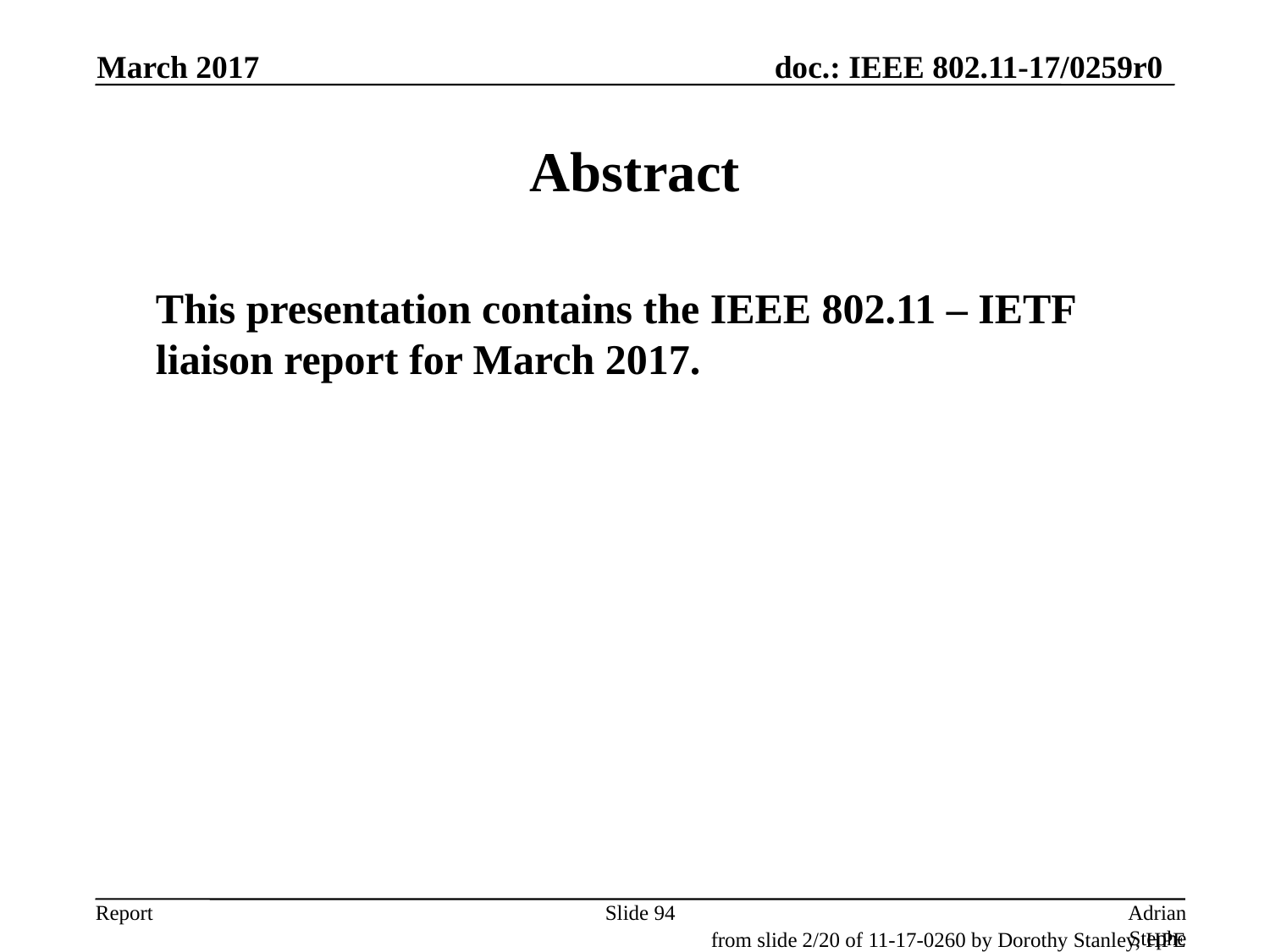

March 2017
# Abstract
	This presentation contains the IEEE 802.11 – IETF liaison report for March 2017.
Slide 94
Adrian Stephens, Intel Corporation
from slide 2/20 of 11-17-0260 by Dorothy Stanley, HPE